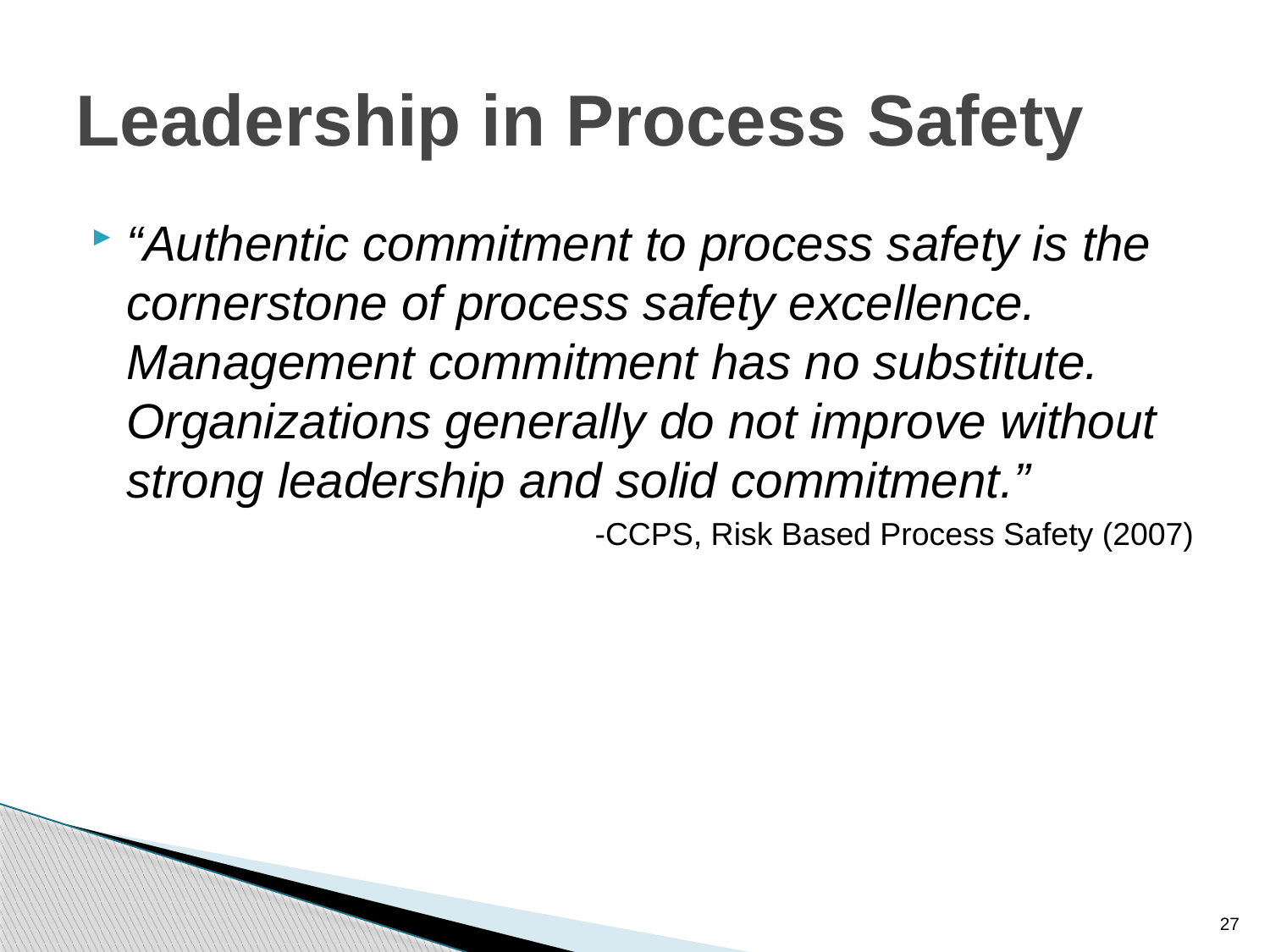

# Leadership in Process Safety
“Authentic commitment to process safety is the cornerstone of process safety excellence. Management commitment has no substitute.  Organizations generally do not improve without strong leadership and solid commitment.”
-CCPS, Risk Based Process Safety (2007)
27